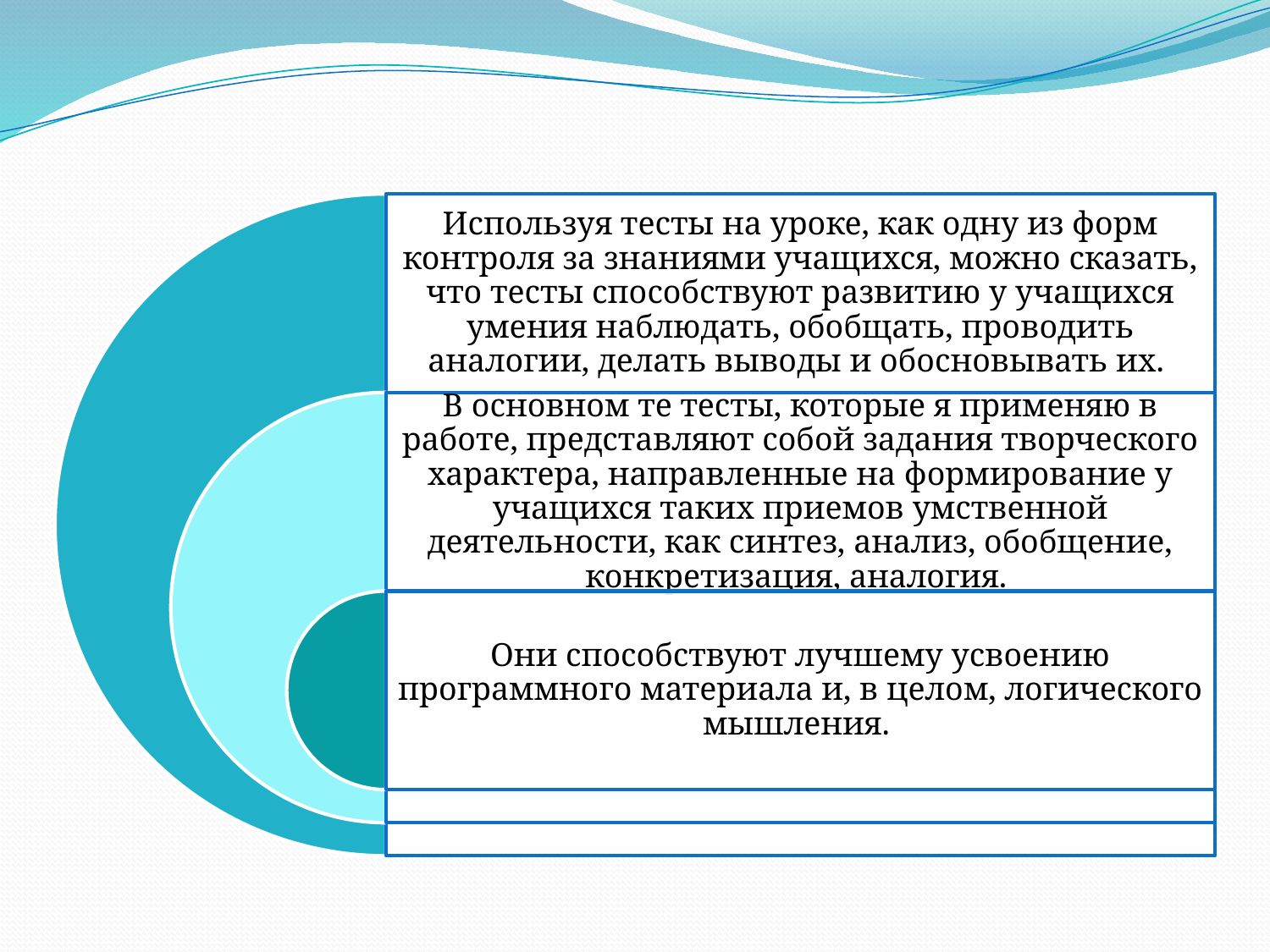

Используя тесты на уроке, как одну из форм контроля за знаниями учащихся, можно сказать, что тесты способствуют развитию у учащихся умения наблюдать, обобщать, проводить аналогии, делать выводы и обосновывать их.
В основном те тесты, которые я применяю в работе, представляют собой задания творческого характера, направленные на формирование у учащихся таких приемов умственной деятельности, как синтез, анализ, обобщение, конкретизация, аналогия.
Они способствуют лучшему усвоению программного материала и, в целом, логического мышления.